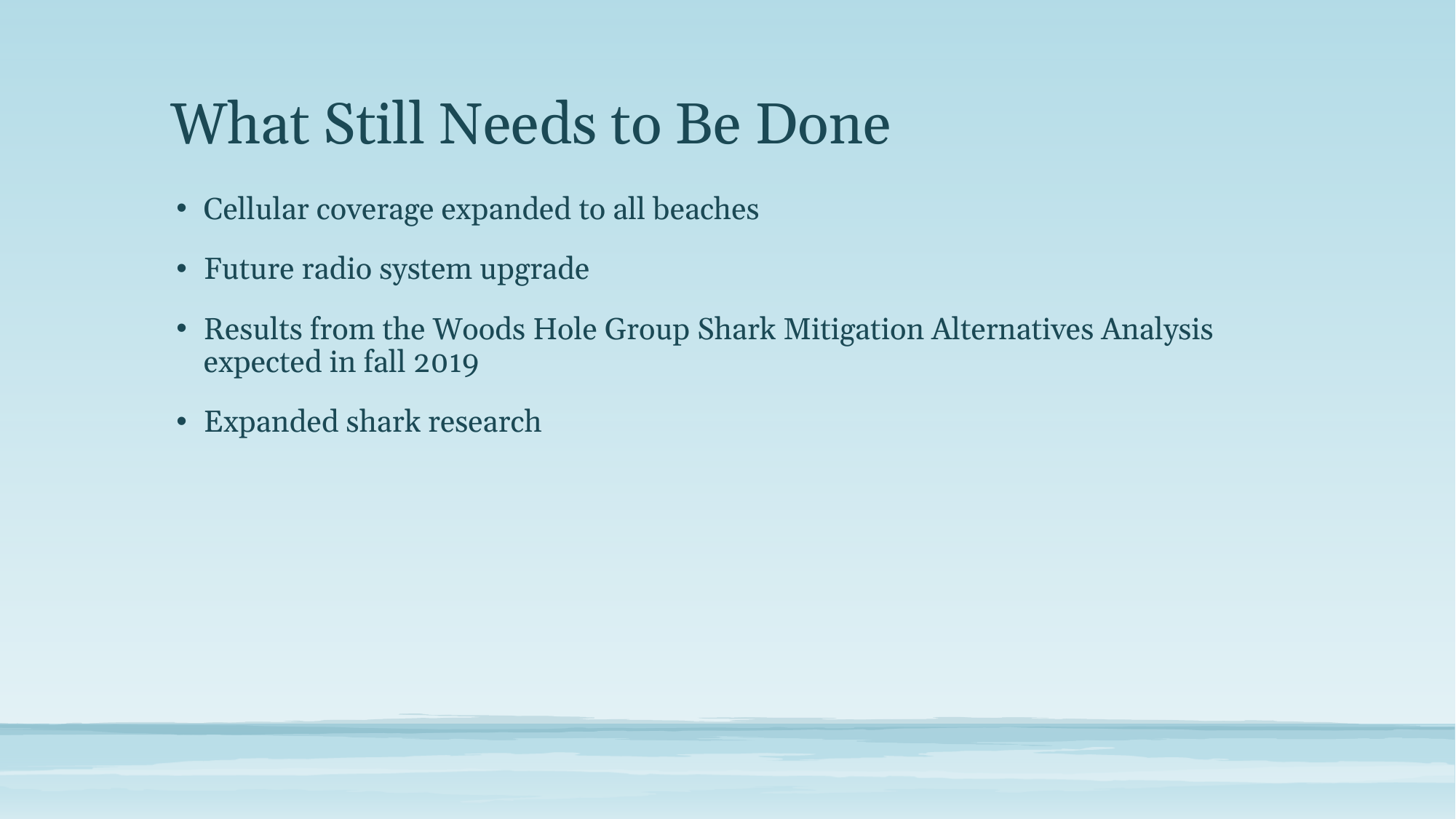

# What Still Needs to Be Done
Cellular coverage expanded to all beaches
Future radio system upgrade
Results from the Woods Hole Group Shark Mitigation Alternatives Analysis expected in fall 2019
Expanded shark research